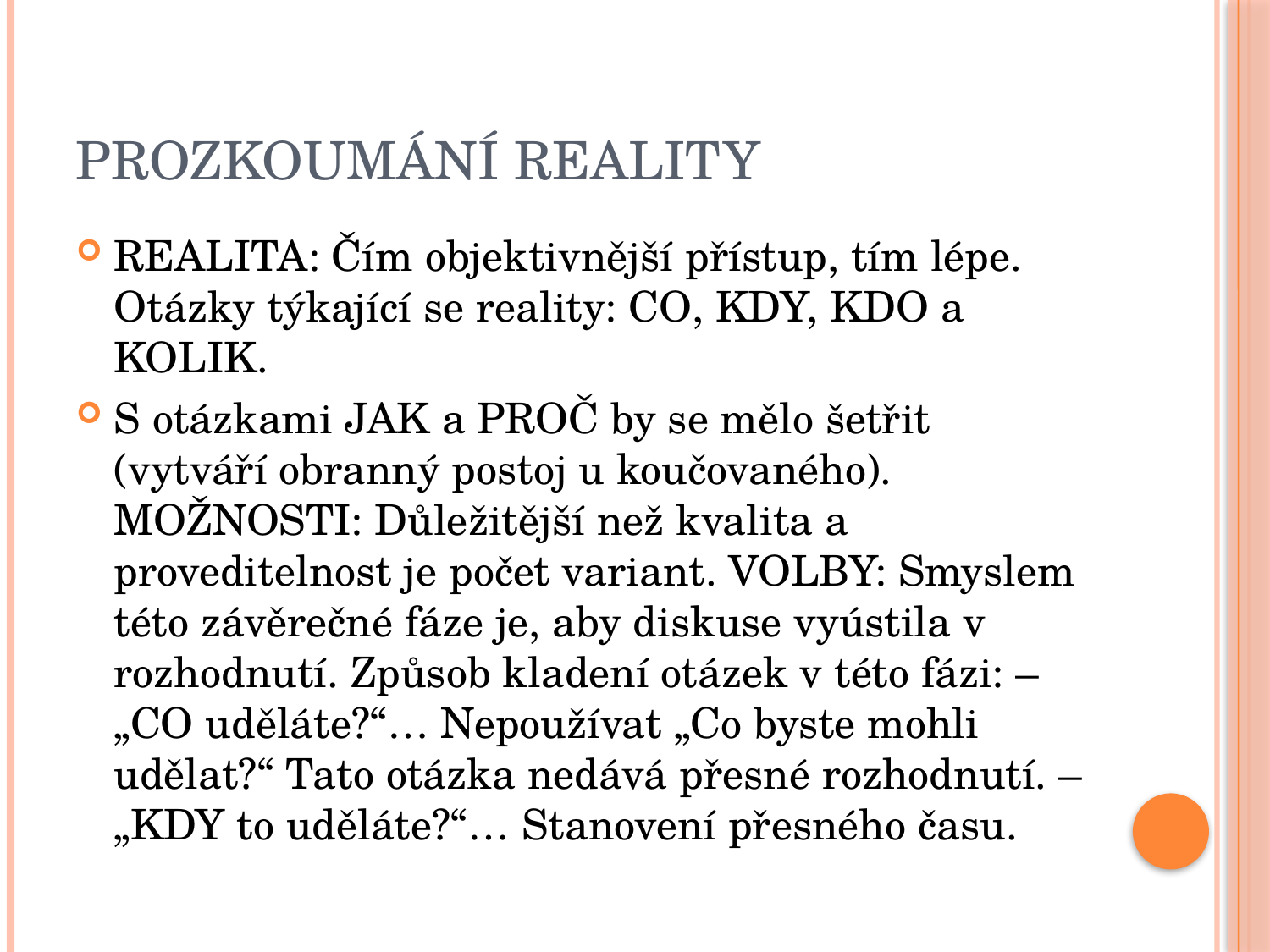

# Prozkoumání reality
REALITA: Čím objektivnější přístup, tím lépe. Otázky týkající se reality: CO, KDY, KDO a KOLIK.
S otázkami JAK a PROČ by se mělo šetřit (vytváří obranný postoj u koučovaného). MOŽNOSTI: Důležitější než kvalita a proveditelnost je počet variant. VOLBY: Smyslem této závěrečné fáze je, aby diskuse vyústila v rozhodnutí. Způsob kladení otázek v této fázi: – „CO uděláte?“… Nepoužívat „Co byste mohli udělat?“ Tato otázka nedává přesné rozhodnutí. – „KDY to uděláte?“… Stanovení přesného času.